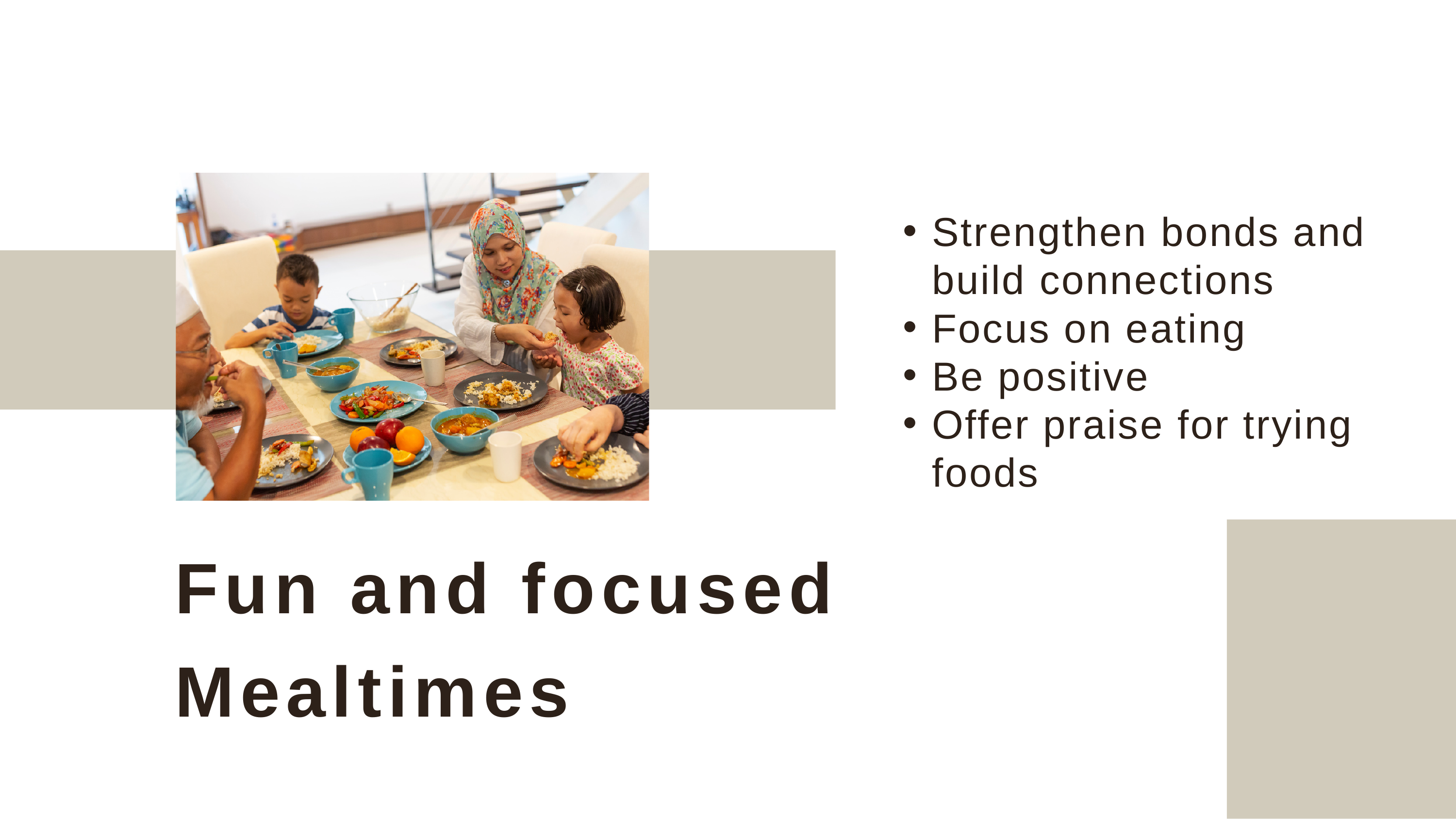

Strengthen bonds and build connections
Focus on eating
Be positive
Offer praise for trying foods

Fun and focused Mealtimes